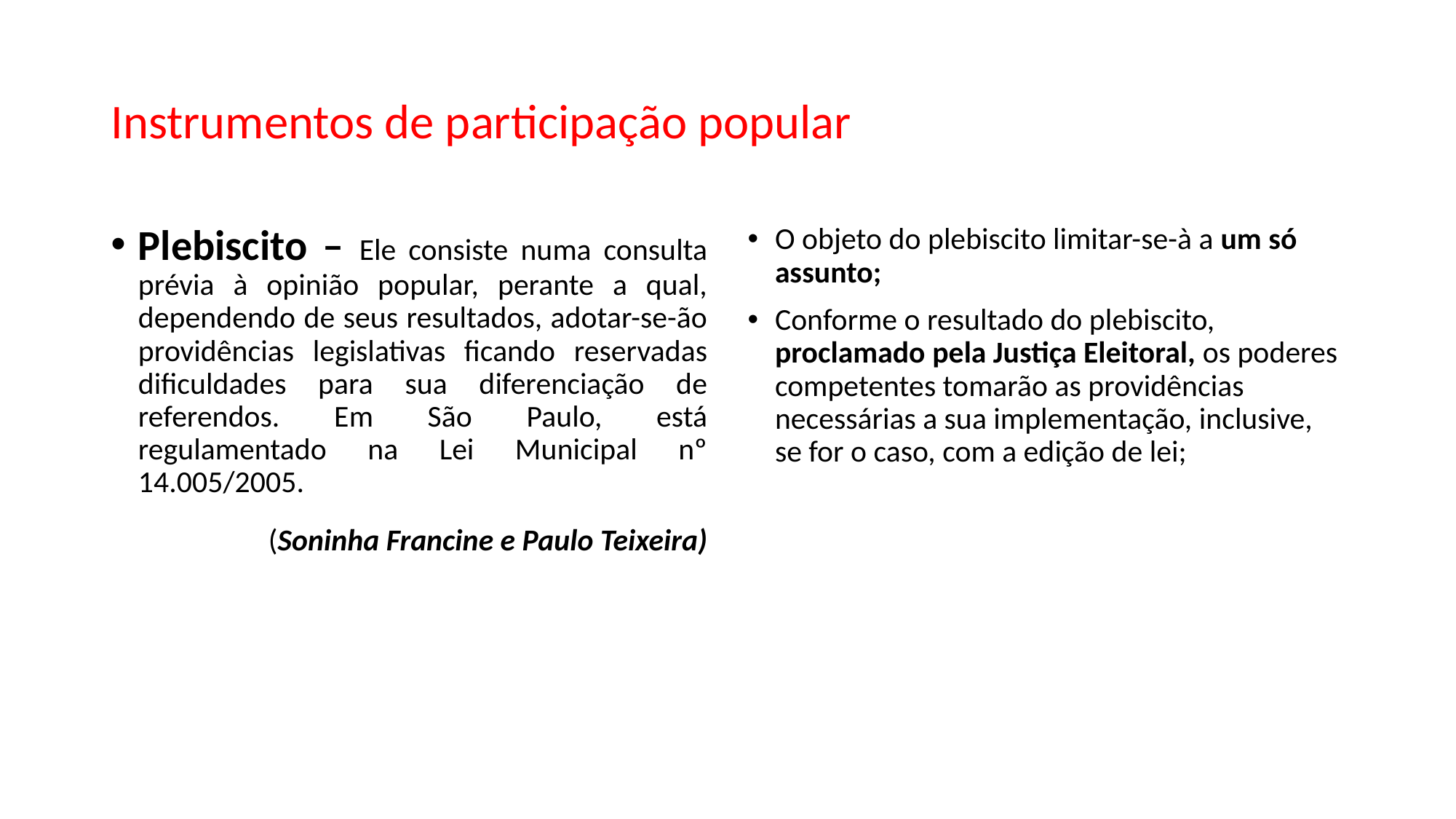

# Instrumentos de participação popular
Plebiscito – Ele consiste numa consulta prévia à opinião popular, perante a qual, dependendo de seus resultados, adotar-se-ão providências legislativas ficando reservadas dificuldades para sua diferenciação de referendos. Em São Paulo, está regulamentado na Lei Municipal nº 14.005/2005.
 (Soninha Francine e Paulo Teixeira)

O objeto do plebiscito limitar-se-à a um só assunto;
Conforme o resultado do plebiscito, proclamado pela Justiça Eleitoral, os poderes competentes tomarão as providências necessárias a sua implementação, inclusive, se for o caso, com a edição de lei;